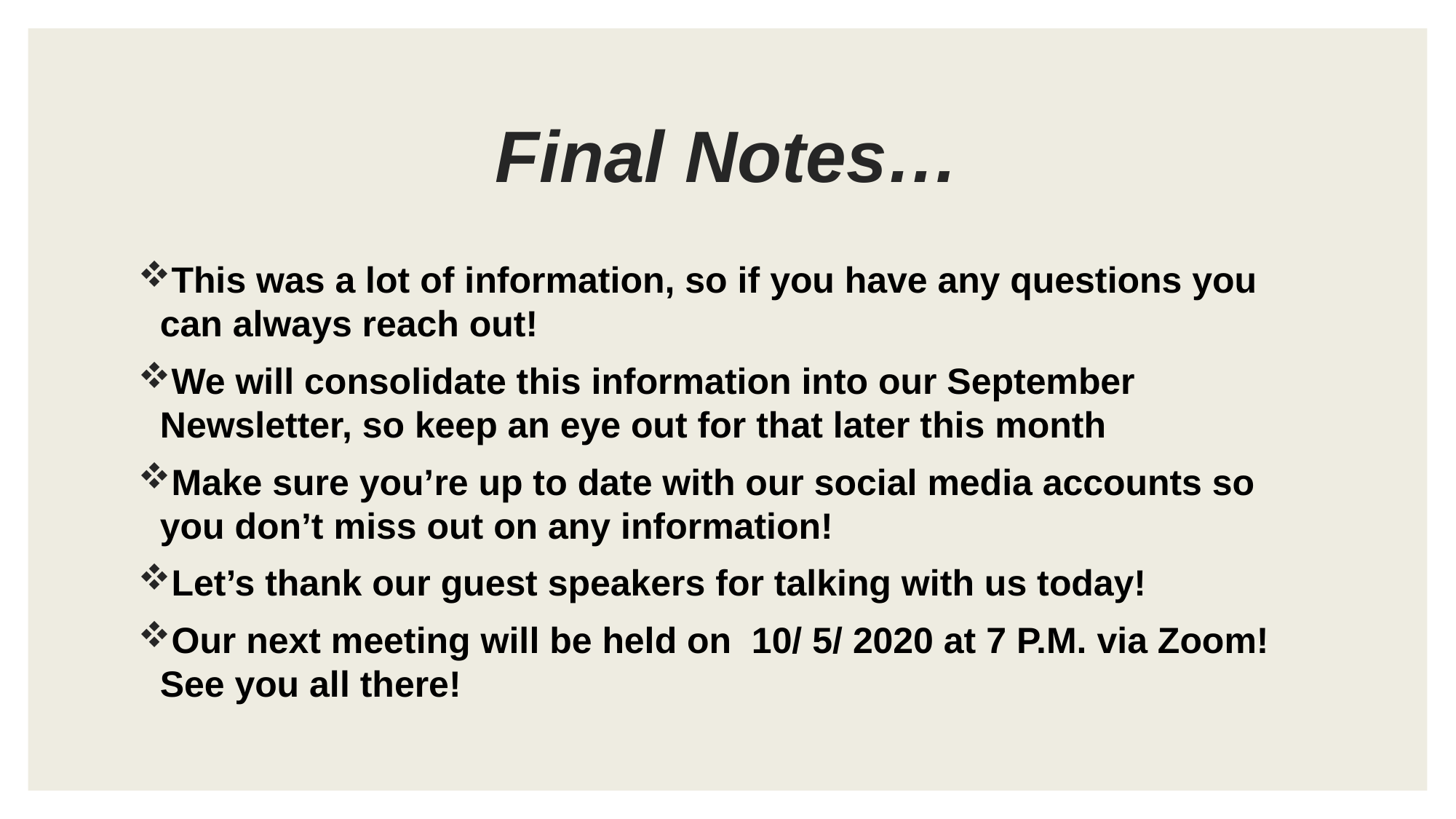

# Final Notes…
This was a lot of information, so if you have any questions you can always reach out!
We will consolidate this information into our September Newsletter, so keep an eye out for that later this month
Make sure you’re up to date with our social media accounts so you don’t miss out on any information!
Let’s thank our guest speakers for talking with us today!
Our next meeting will be held on  10/ 5/ 2020 at 7 P.M. via Zoom! See you all there!